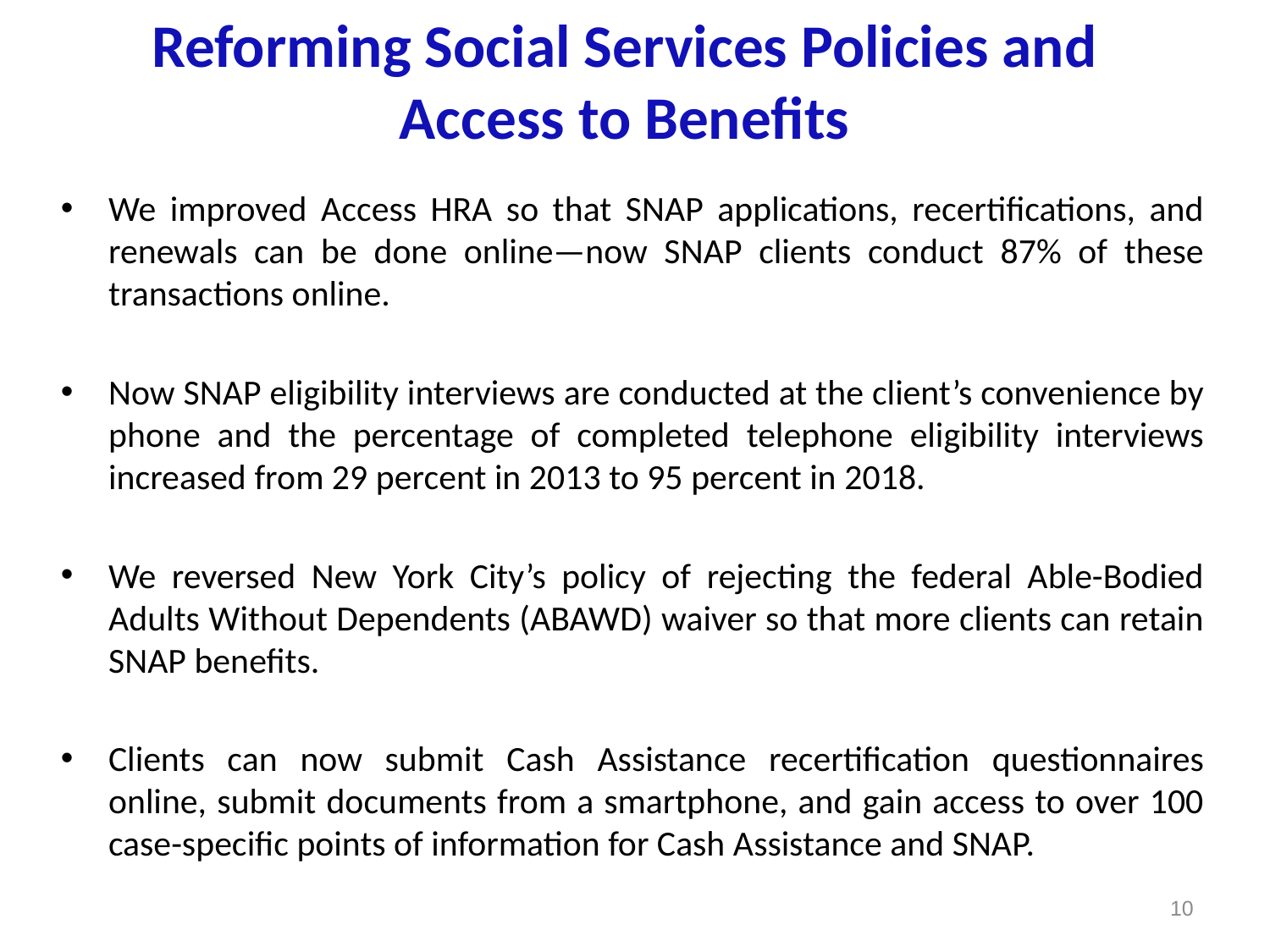

# Reforming Social Services Policies and Access to Benefits

We improved Access HRA so that SNAP applications, recertifications, and renewals can be done online—now SNAP clients conduct 87% of these transactions online.

Now SNAP eligibility interviews are conducted at the client’s convenience by phone and the percentage of completed telephone eligibility interviews increased from 29 percent in 2013 to 95 percent in 2018.

We reversed New York City’s policy of rejecting the federal Able-Bodied Adults Without Dependents (ABAWD) waiver so that more clients can retain SNAP benefits.

Clients can now submit Cash Assistance recertification questionnaires online, submit documents from a smartphone, and gain access to over 100 case-specific points of information for Cash Assistance and SNAP.

10